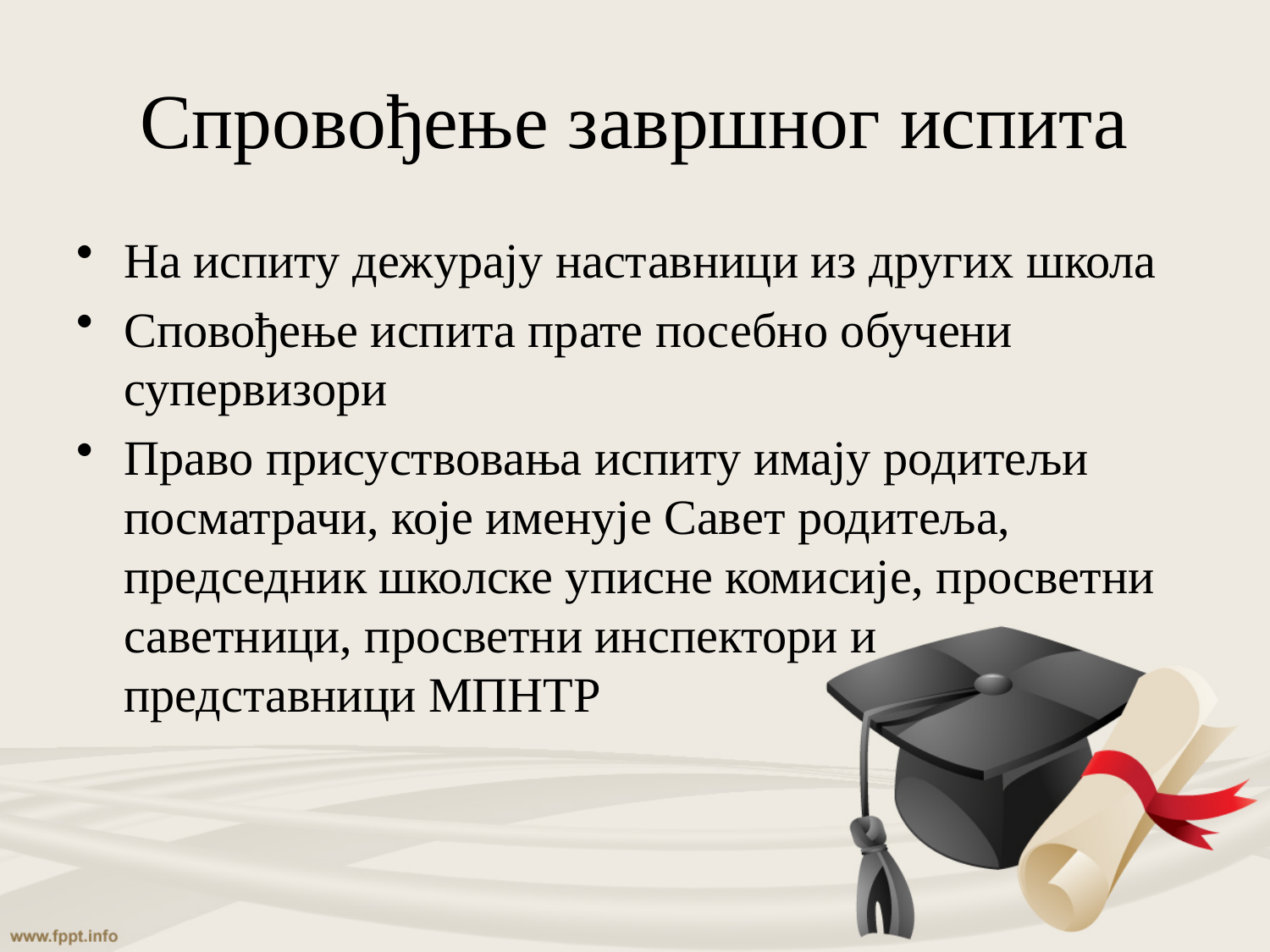

# Спровођење завршног испита
На испиту дежурају наставници из других школа
Сповођење испита прате посебно обучени супервизори
Право присуствовања испиту имају родитељи посматрачи, које именује Савет родитеља, председник школске уписне комисије, просветни саветници, просветни инспектори и  представници МПНТР